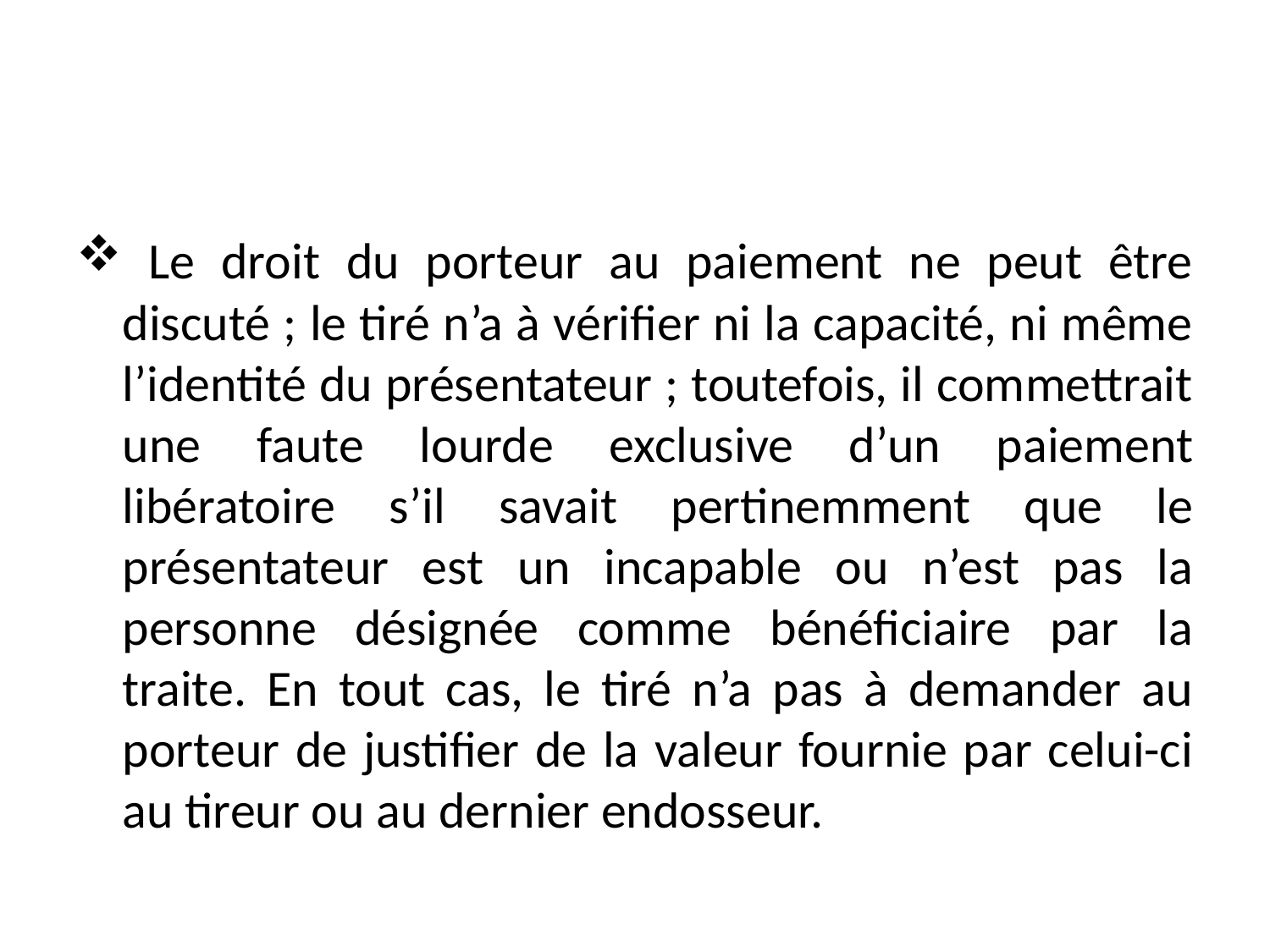

#
 Le droit du porteur au paiement ne peut être discuté ; le tiré n’a à vérifier ni la capacité, ni même l’identité du présentateur ; toutefois, il commettrait une faute lourde exclusive d’un paiement libératoire s’il savait pertinemment que le présentateur est un incapable ou n’est pas la personne désignée comme bénéficiaire par la traite. En tout cas, le tiré n’a pas à demander au porteur de justifier de la valeur fournie par celui-ci au tireur ou au dernier endosseur.